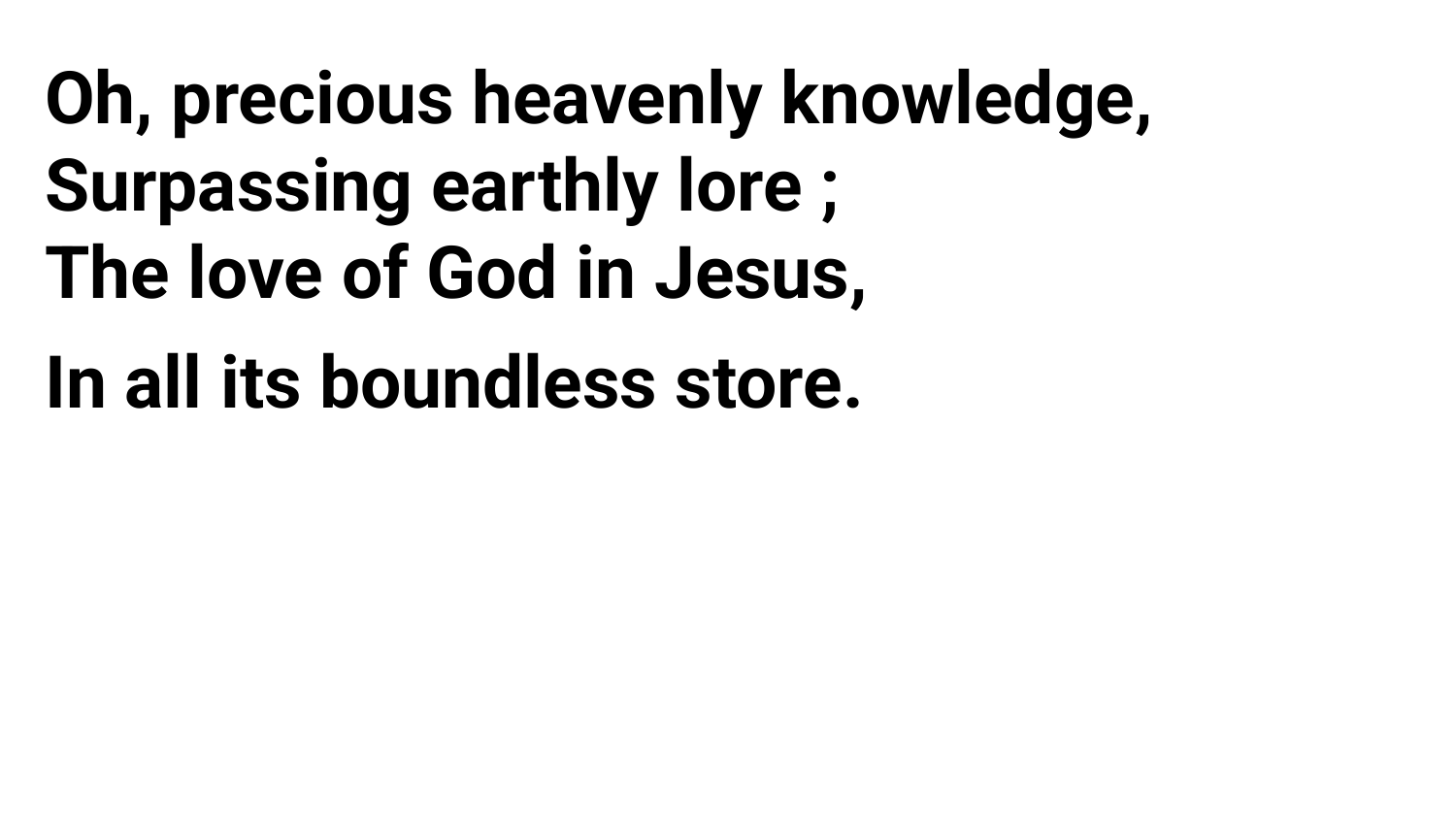

Oh, precious heavenly knowledge,
Surpassing earthly lore ;
The love of God in Jesus,
In all its boundless store.